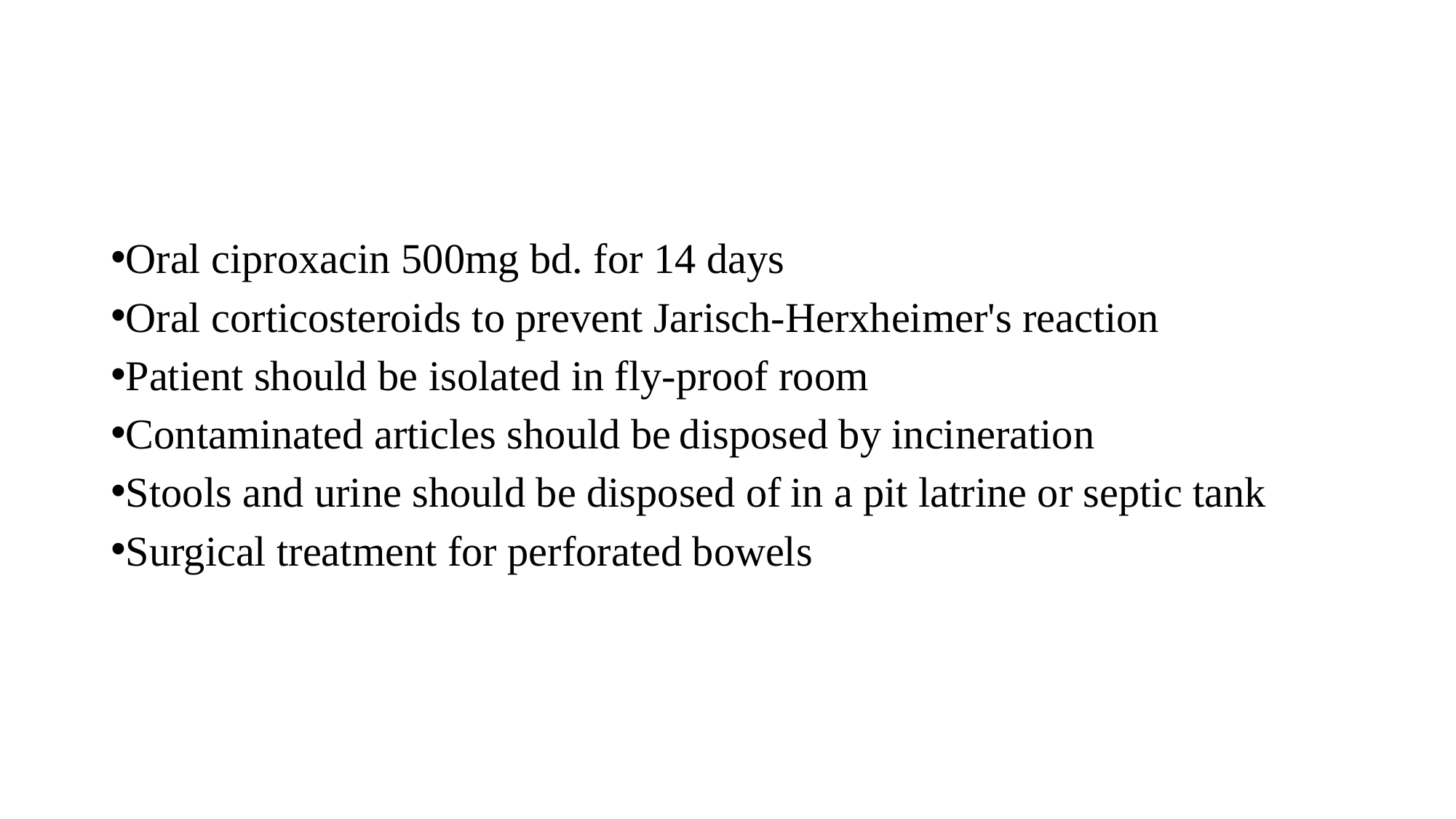

#
Oral ciproxacin 500mg bd. for 14 days
Oral corticosteroids to prevent Jarisch-Herxheimer's reaction
Patient should be isolated in fly-proof room
Contaminated articles should be disposed by incineration
Stools and urine should be disposed of in a pit latrine or septic tank
Surgical treatment for perforated bowels